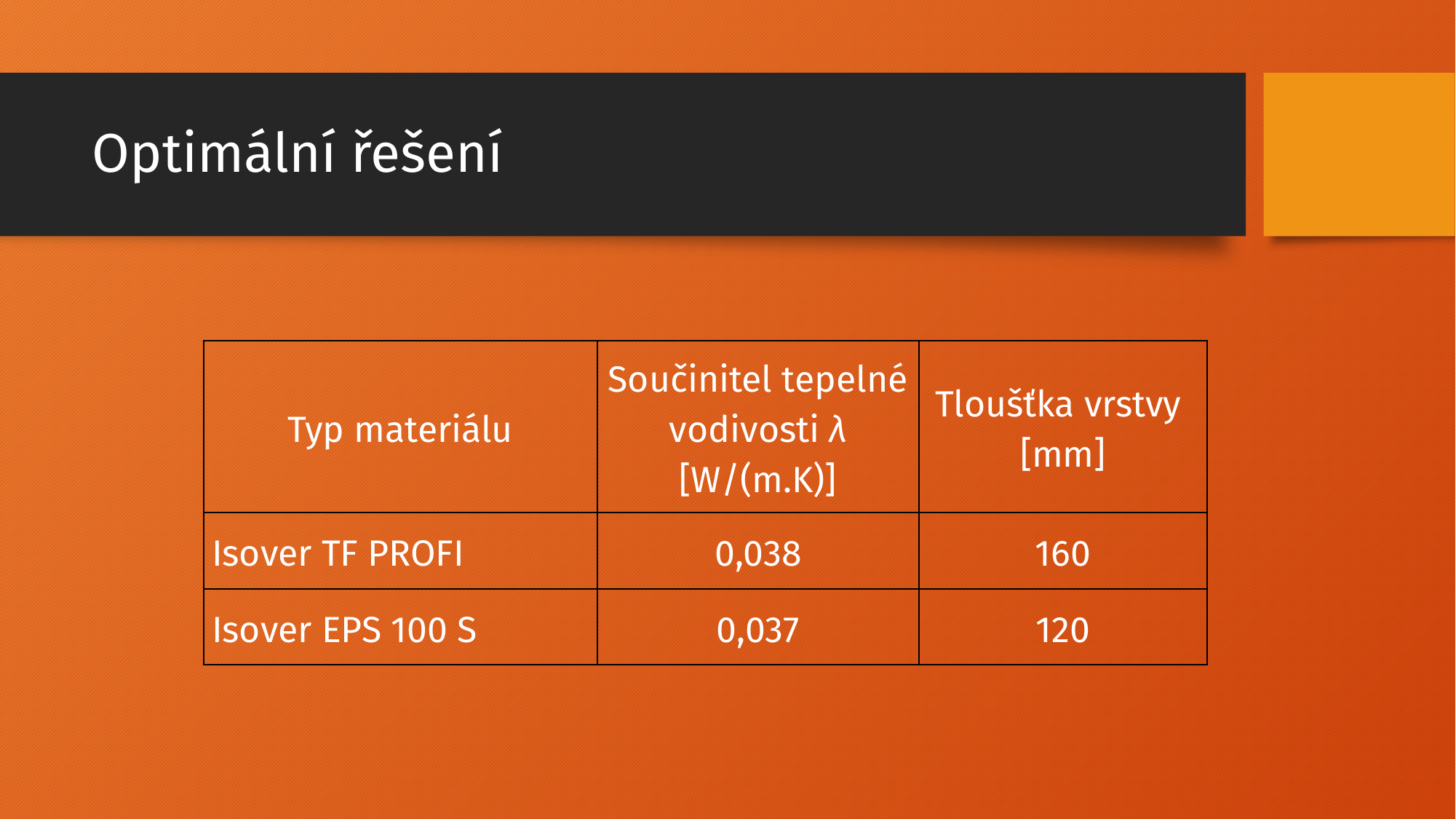

# Optimální řešení
| Typ materiálu | Součinitel tepelné vodivosti λ [W/(m.K)] | Tloušťka vrstvy [mm] |
| --- | --- | --- |
| Isover TF PROFI | 0,038 | 160 |
| Isover EPS 100 S | 0,037 | 120 |